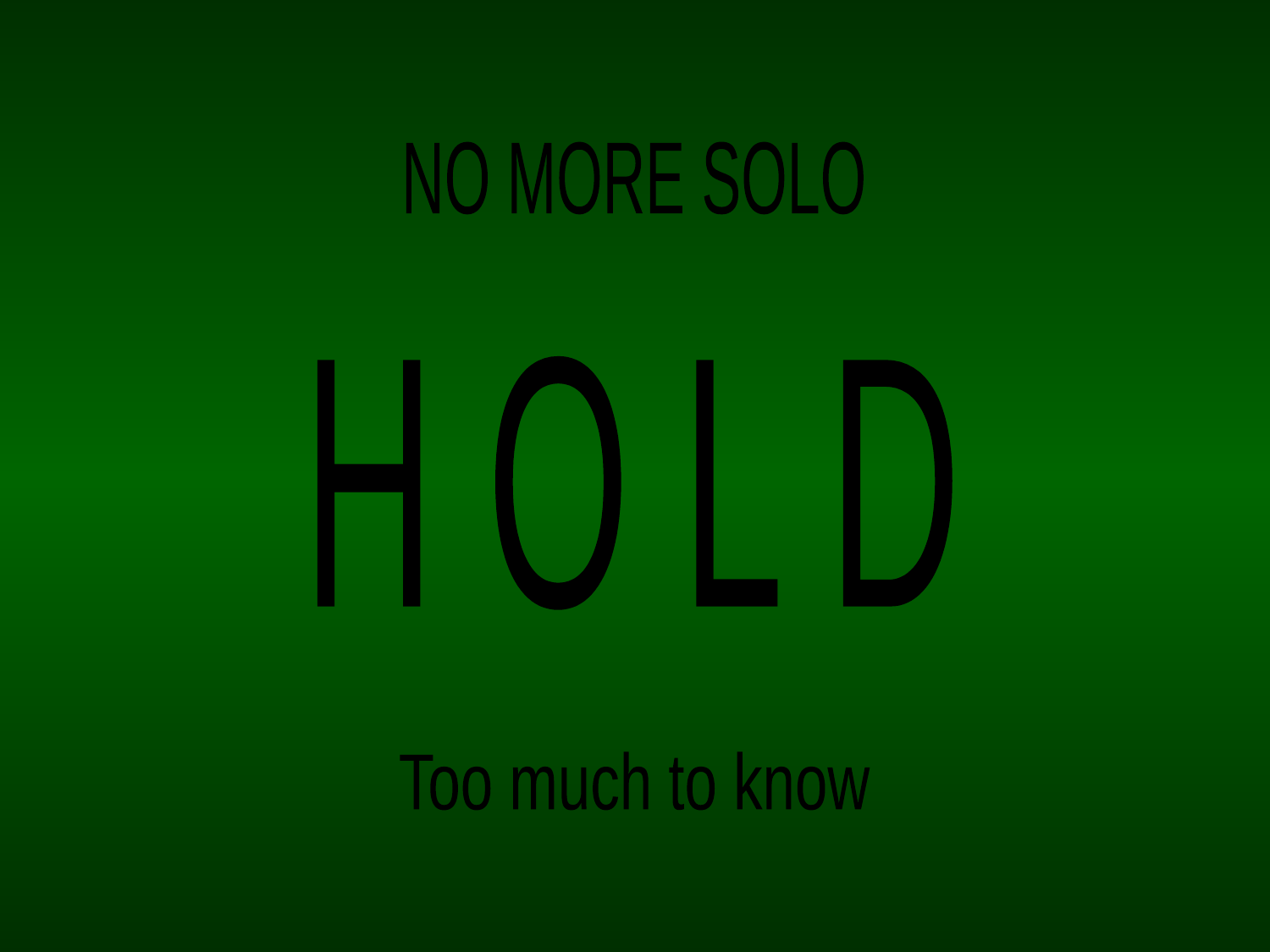

NO MORE SOLO
H O L D
Too much to know